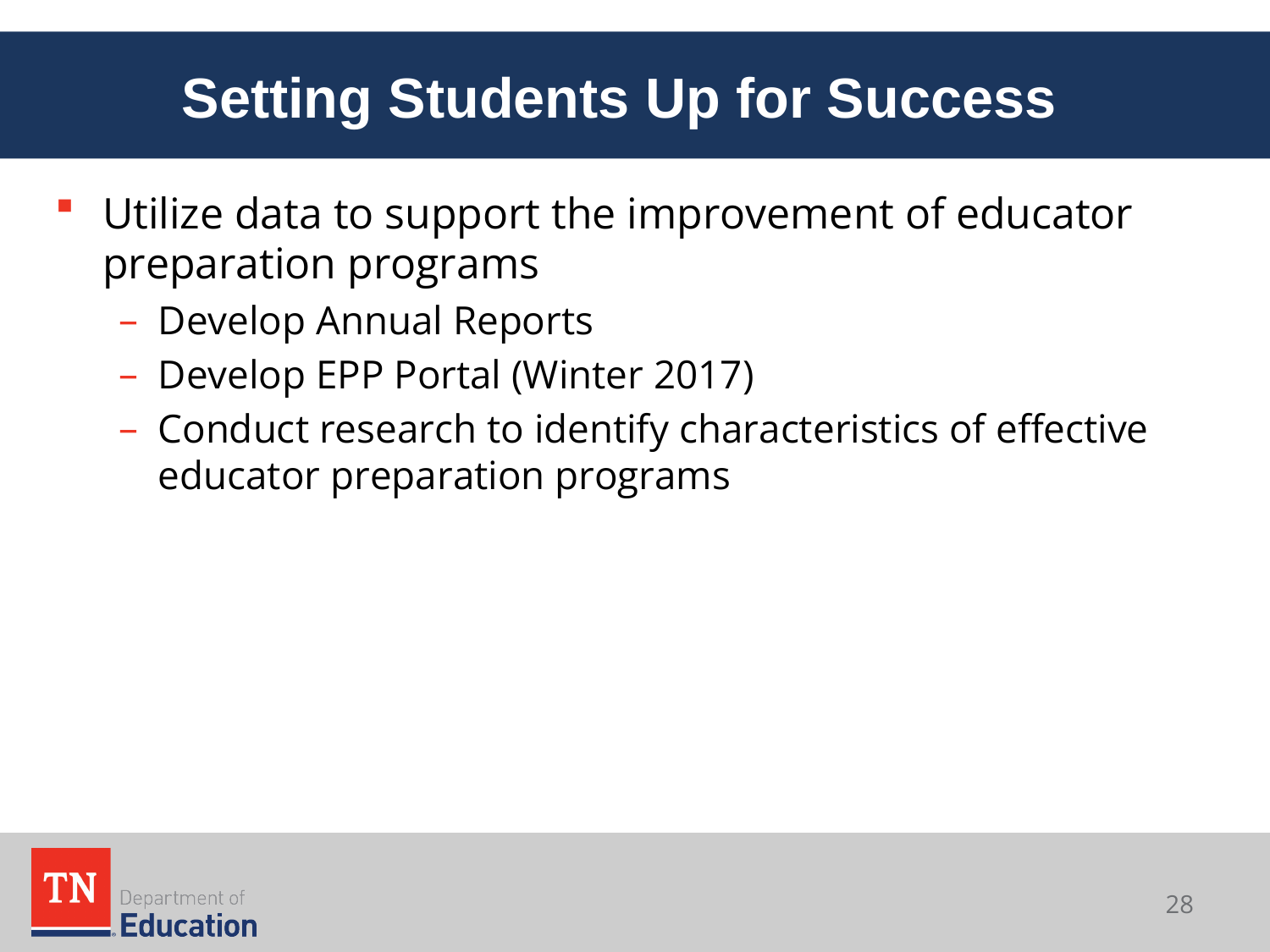

# Setting Students Up for Success
Utilize data to support the improvement of educator preparation programs
Develop Annual Reports
Develop EPP Portal (Winter 2017)
Conduct research to identify characteristics of effective educator preparation programs
28